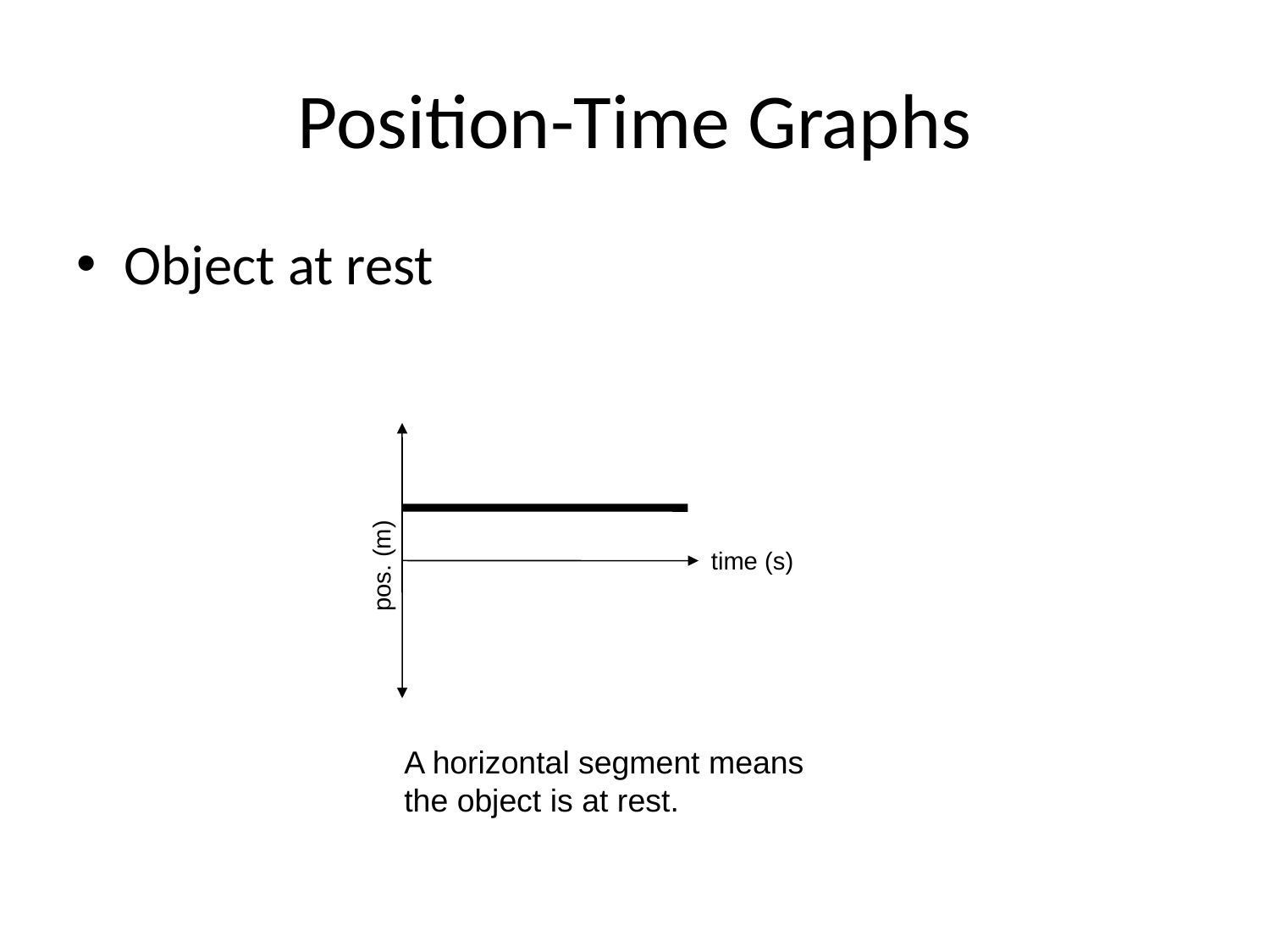

# Position-Time Graphs
Object at rest

time (s)
pos. (m)

A horizontal segment means the object is at rest.